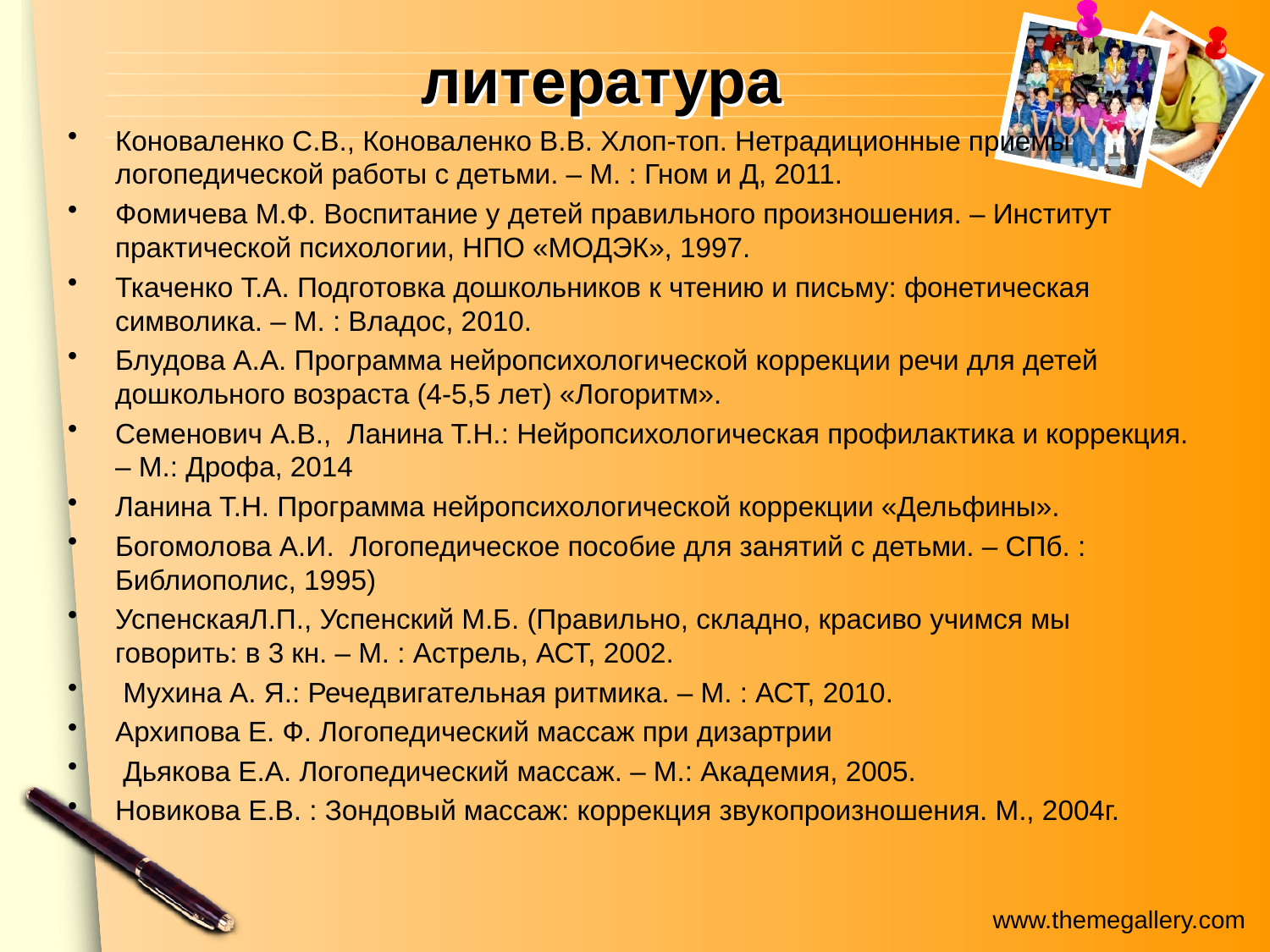

# литература
Коноваленко С.В., Коноваленко В.В. Хлоп-топ. Нетрадиционные приемы логопедической работы с детьми. – М. : Гном и Д, 2011.
Фомичева М.Ф. Воспитание у детей правильного произношения. – Институт практической психологии, НПО «МОДЭК», 1997.
Ткаченко Т.А. Подготовка дошкольников к чтению и письму: фонетическая символика. – М. : Владос, 2010.
Блудова А.А. Программа нейропсихологической коррекции речи для детей дошкольного возраста (4-5,5 лет) «Логоритм».
Семенович А.В.,  Ланина Т.Н.: Нейропсихологическая профилактика и коррекция. – М.: Дрофа, 2014
Ланина Т.Н. Программа нейропсихологической коррекции «Дельфины».
Богомолова А.И.  Логопедическое пособие для занятий с детьми. – СПб. : Библиополис, 1995)
УспенскаяЛ.П., Успенский М.Б. (Правильно, складно, красиво учимся мы говорить: в 3 кн. – М. : Астрель, АСТ, 2002.
 Мухина А. Я.: Речедвигательная ритмика. – М. : АСТ, 2010.
Архипова Е. Ф. Логопедический массаж при дизартрии
 Дьякова Е.А. Логопедический массаж. – М.: Академия, 2005.
Новикова Е.В. : Зондовый массаж: коррекция звукопроизношения. М., 2004г.